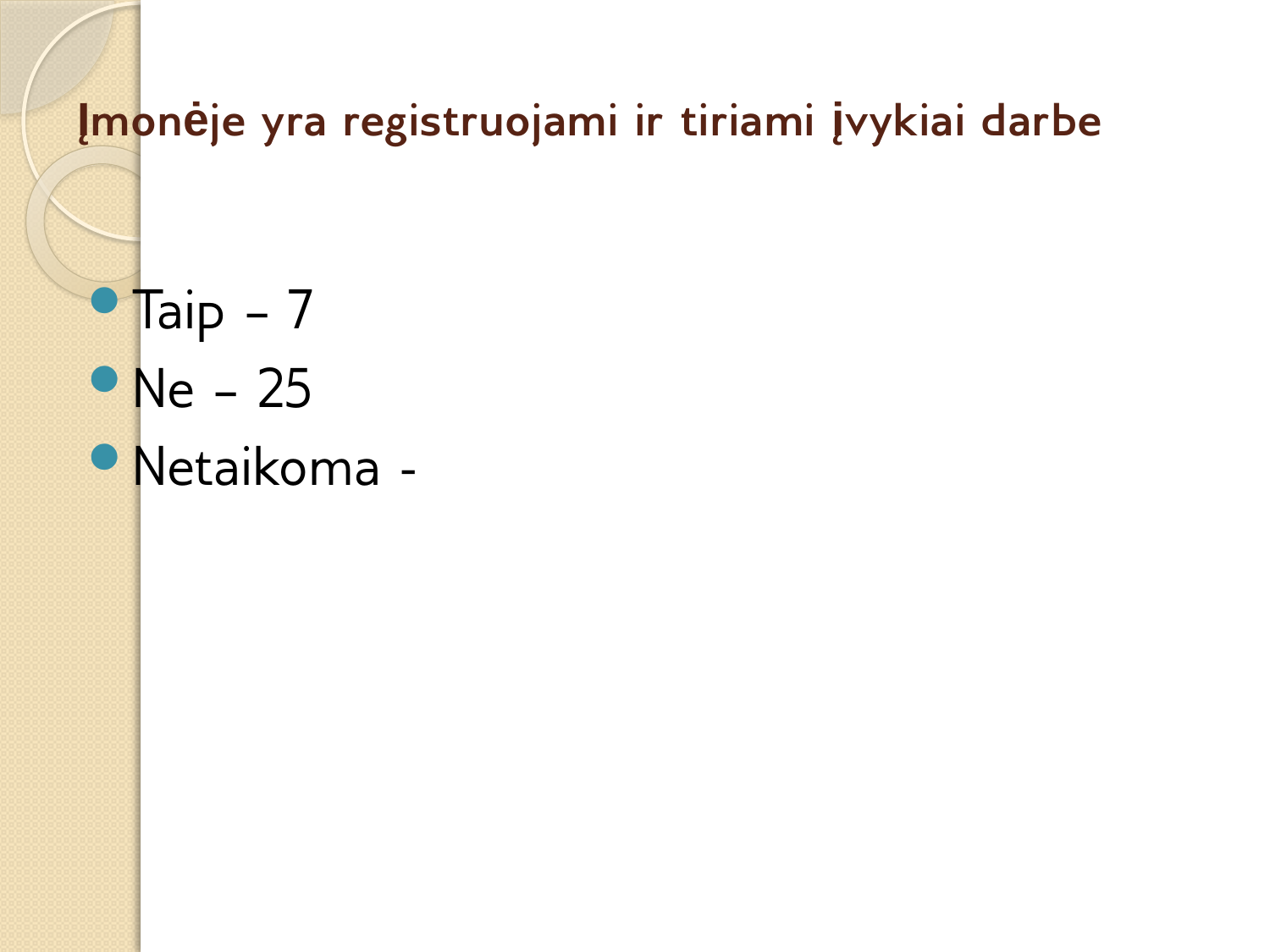

# Įmonėje yra registruojami ir tiriami įvykiai darbe
Taip – 7
Ne – 25
Netaikoma -